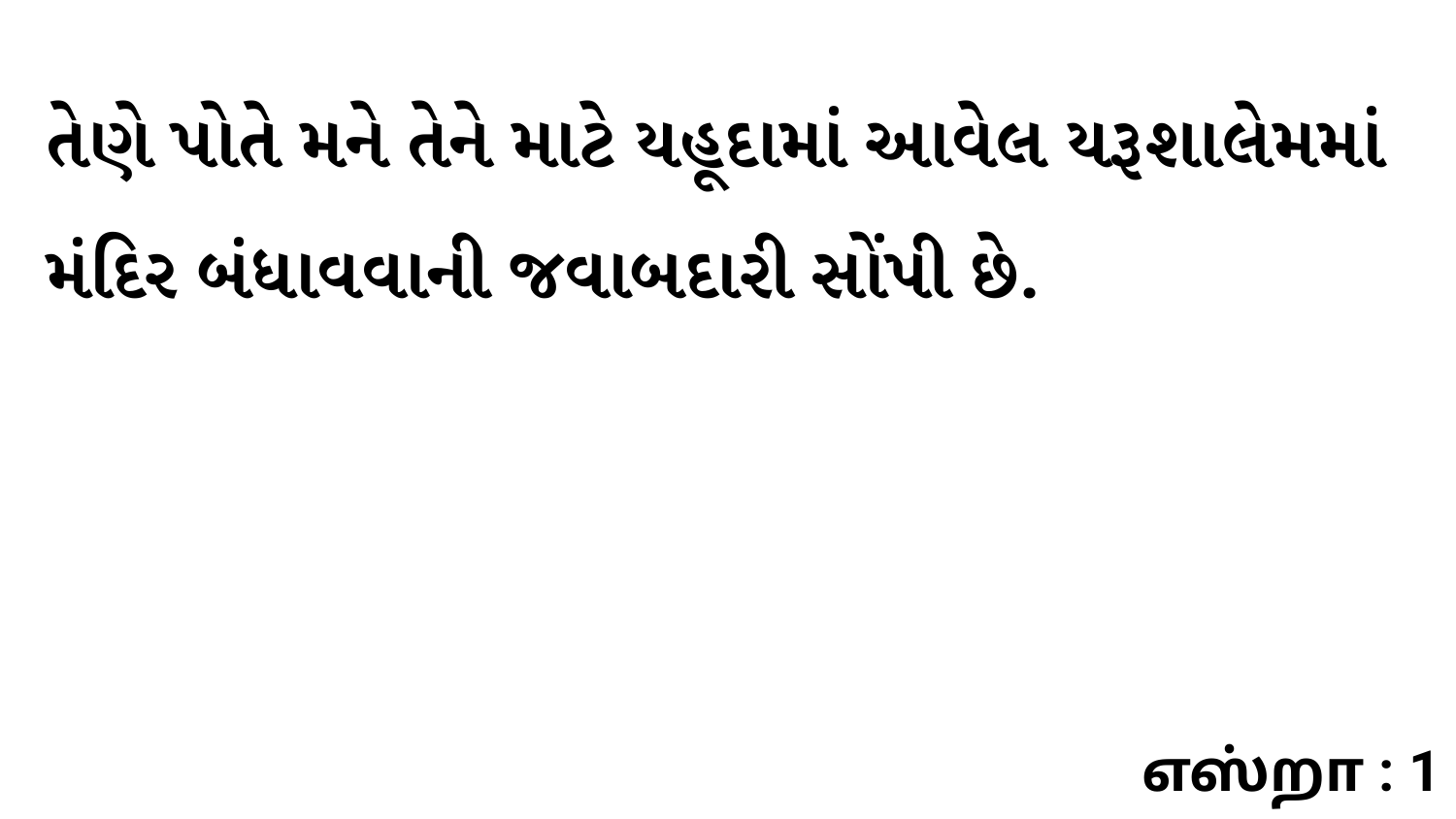

તેણે પોતે મને તેને માટે યહૂદામાં આવેલ યરૂશાલેમમાં મંદિર બંધાવવાની જવાબદારી સોંપી છે.
எஸ்றா : 1